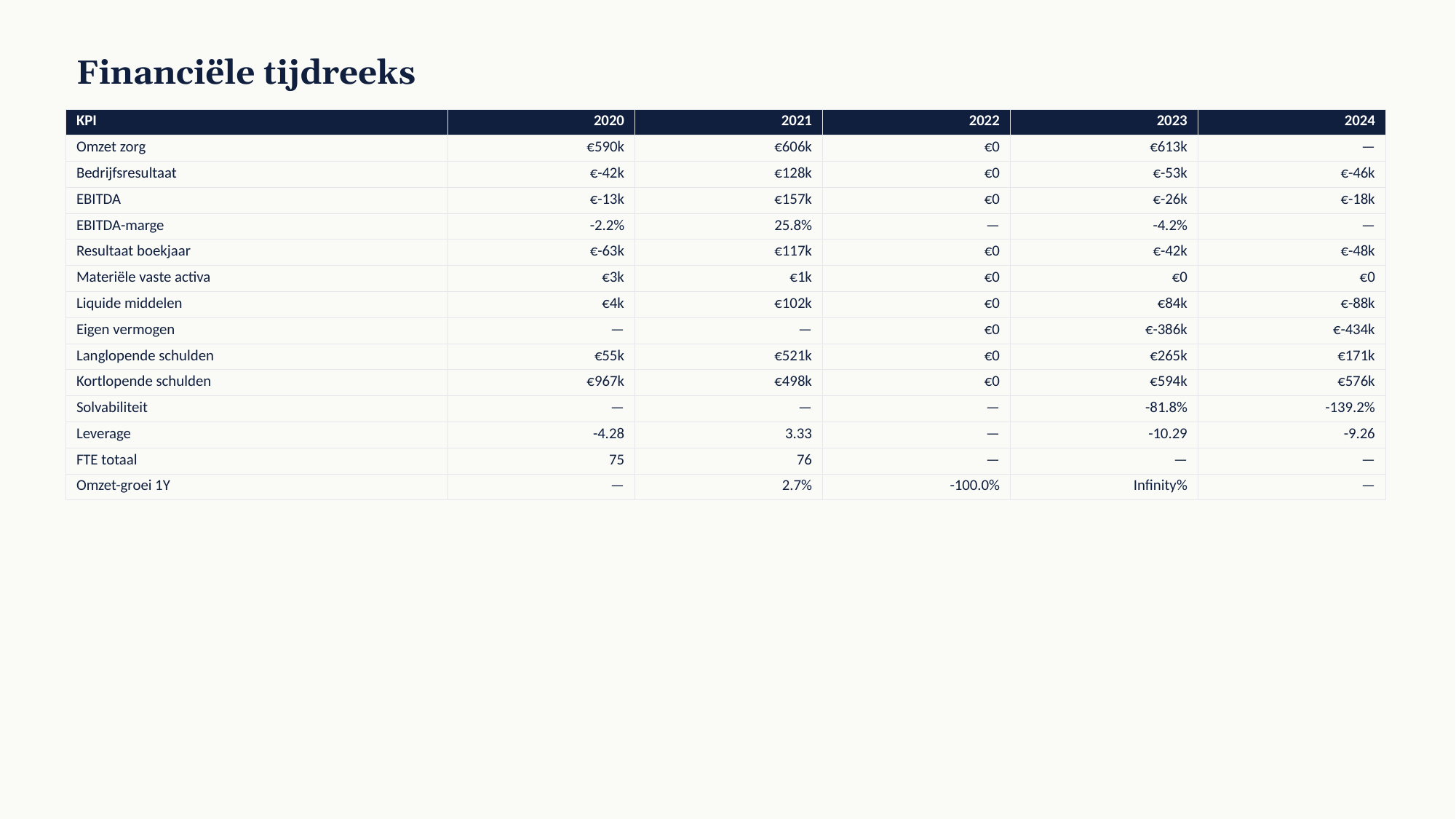

Financiële tijdreeks
| KPI | 2020 | 2021 | 2022 | 2023 | 2024 |
| --- | --- | --- | --- | --- | --- |
| Omzet zorg | €590k | €606k | €0 | €613k | — |
| Bedrijfsresultaat | €-42k | €128k | €0 | €-53k | €-46k |
| EBITDA | €-13k | €157k | €0 | €-26k | €-18k |
| EBITDA-marge | -2.2% | 25.8% | — | -4.2% | — |
| Resultaat boekjaar | €-63k | €117k | €0 | €-42k | €-48k |
| Materiële vaste activa | €3k | €1k | €0 | €0 | €0 |
| Liquide middelen | €4k | €102k | €0 | €84k | €-88k |
| Eigen vermogen | — | — | €0 | €-386k | €-434k |
| Langlopende schulden | €55k | €521k | €0 | €265k | €171k |
| Kortlopende schulden | €967k | €498k | €0 | €594k | €576k |
| Solvabiliteit | — | — | — | -81.8% | -139.2% |
| Leverage | -4.28 | 3.33 | — | -10.29 | -9.26 |
| FTE totaal | 75 | 76 | — | — | — |
| Omzet-groei 1Y | — | 2.7% | -100.0% | Infinity% | — |